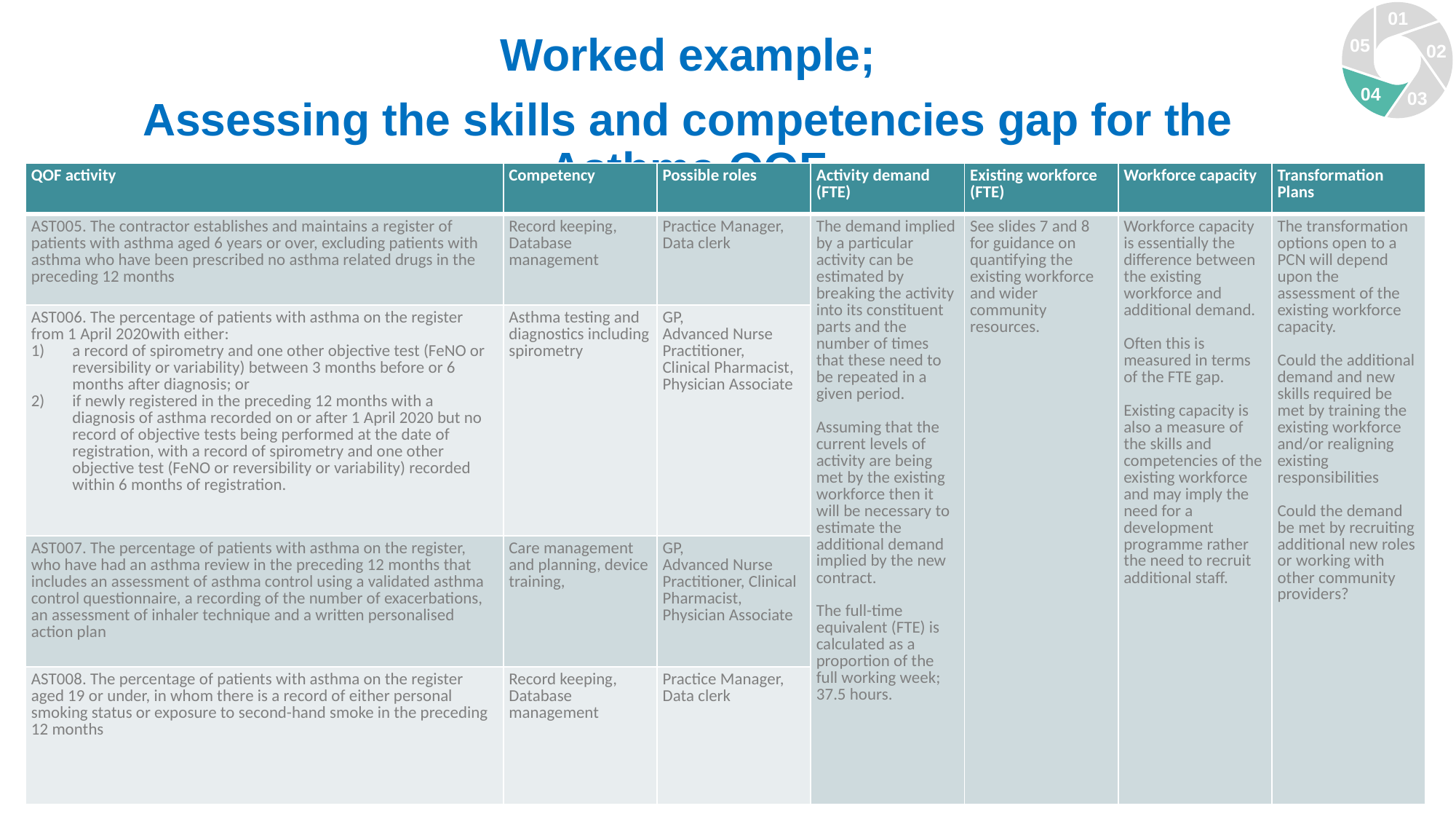

01

05
02

04
03
Worked example;
Assessing the skills and competencies gap for the Asthma QOF
| QOF activity | Competency | Possible roles | Activity demand (FTE) | Existing workforce (FTE) | Workforce capacity | Transformation Plans |
| --- | --- | --- | --- | --- | --- | --- |
| AST005. The contractor establishes and maintains a register of patients with asthma aged 6 years or over, excluding patients with asthma who have been prescribed no asthma related drugs in the preceding 12 months | Record keeping, Database management | Practice Manager, Data clerk | The demand implied by a particular activity can be estimated by breaking the activity into its constituent parts and the number of times that these need to be repeated in a given period. Assuming that the current levels of activity are being met by the existing workforce then it will be necessary to estimate the additional demand implied by the new contract. The full-time equivalent (FTE) is calculated as a proportion of the full working week; 37.5 hours. | See slides 7 and 8 for guidance on quantifying the existing workforce and wider community resources. | Workforce capacity is essentially the difference between the existing workforce and additional demand. Often this is measured in terms of the FTE gap. Existing capacity is also a measure of the skills and competencies of the existing workforce and may imply the need for a development programme rather the need to recruit additional staff. | The transformation options open to a PCN will depend upon the assessment of the existing workforce capacity. Could the additional demand and new skills required be met by training the existing workforce and/or realigning existing responsibilities Could the demand be met by recruiting additional new roles or working with other community providers? |
| AST006. The percentage of patients with asthma on the register from 1 April 2020with either: a record of spirometry and one other objective test (FeNO or reversibility or variability) between 3 months before or 6 months after diagnosis; or if newly registered in the preceding 12 months with a diagnosis of asthma recorded on or after 1 April 2020 but no record of objective tests being performed at the date of registration, with a record of spirometry and one other objective test (FeNO or reversibility or variability) recorded within 6 months of registration. | Asthma testing and diagnostics including spirometry | GP, Advanced Nurse Practitioner, Clinical Pharmacist, Physician Associate |  |  |  |  |
| AST007. The percentage of patients with asthma on the register, who have had an asthma review in the preceding 12 months that includes an assessment of asthma control using a validated asthma control questionnaire, a recording of the number of exacerbations, an assessment of inhaler technique and a written personalised action plan | Care management and planning, device training, | GP, Advanced Nurse Practitioner, Clinical Pharmacist, Physician Associate |  |  |  |  |
| AST008. The percentage of patients with asthma on the register aged 19 or under, in whom there is a record of either personal smoking status or exposure to second-hand smoke in the preceding 12 months | Record keeping, Database management | Practice Manager, Data clerk |  |  |  |  |